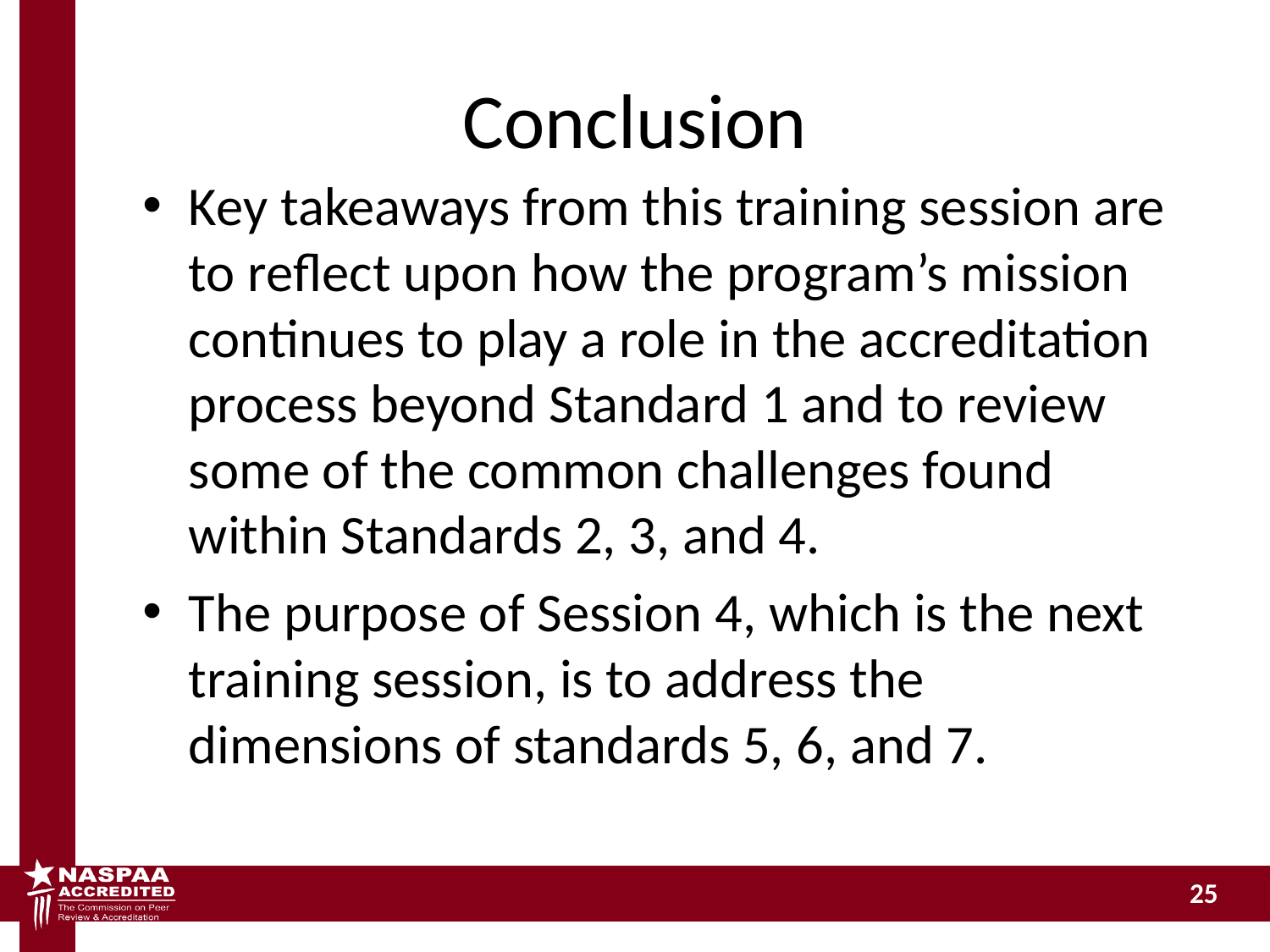

# Conclusion
Key takeaways from this training session are to reflect upon how the program’s mission continues to play a role in the accreditation process beyond Standard 1 and to review some of the common challenges found within Standards 2, 3, and 4.
The purpose of Session 4, which is the next training session, is to address the dimensions of standards 5, 6, and 7.
25